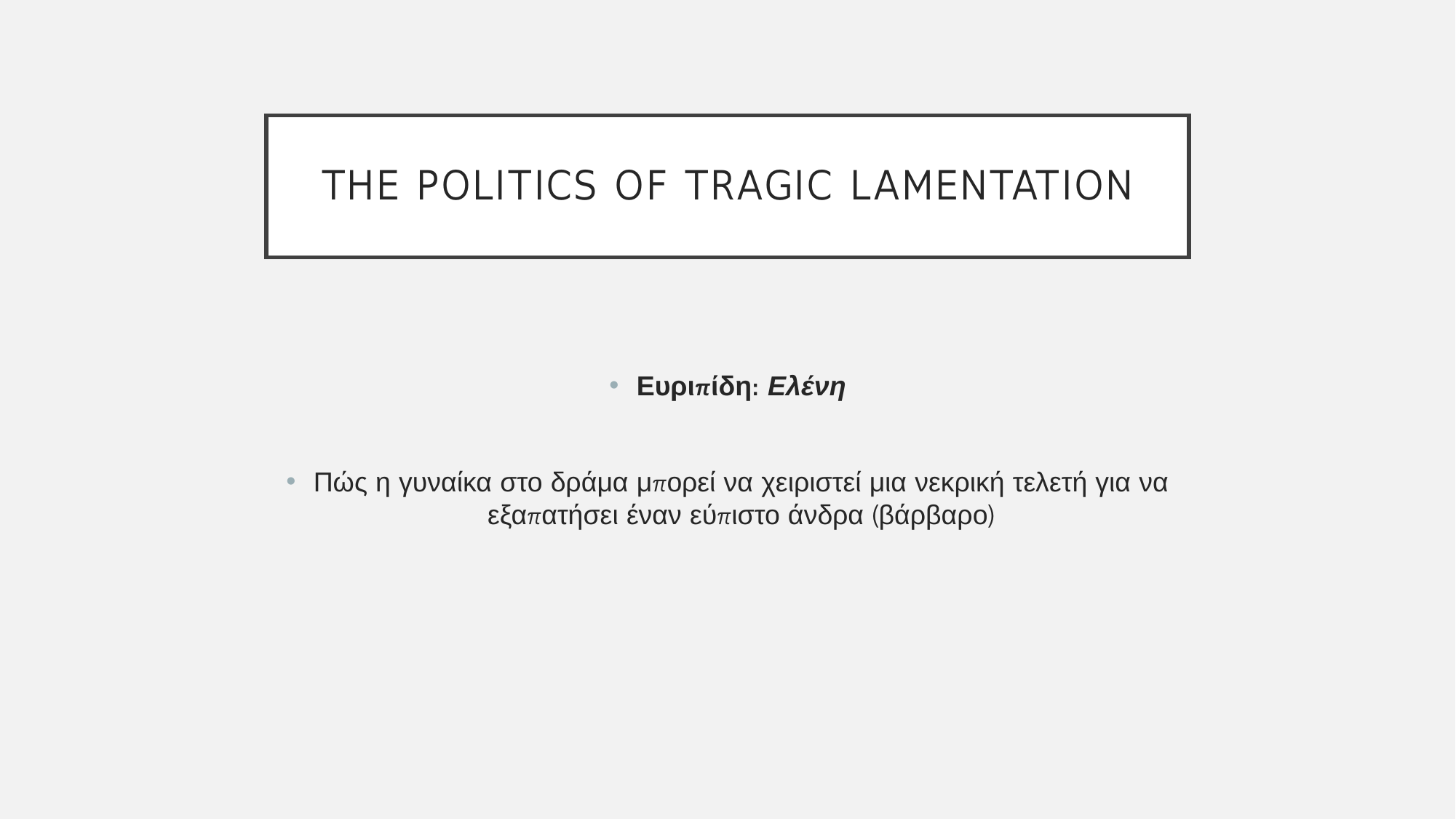

# the politics of tragic lamentation

Ευριπίδη: Ελένη

Πώς η γυναίκα στο δράμα μπορεί να χειριστεί μια νεκρική τελετή για να εξαπατήσει έναν εύπιστο άνδρα (βάρβαρο)